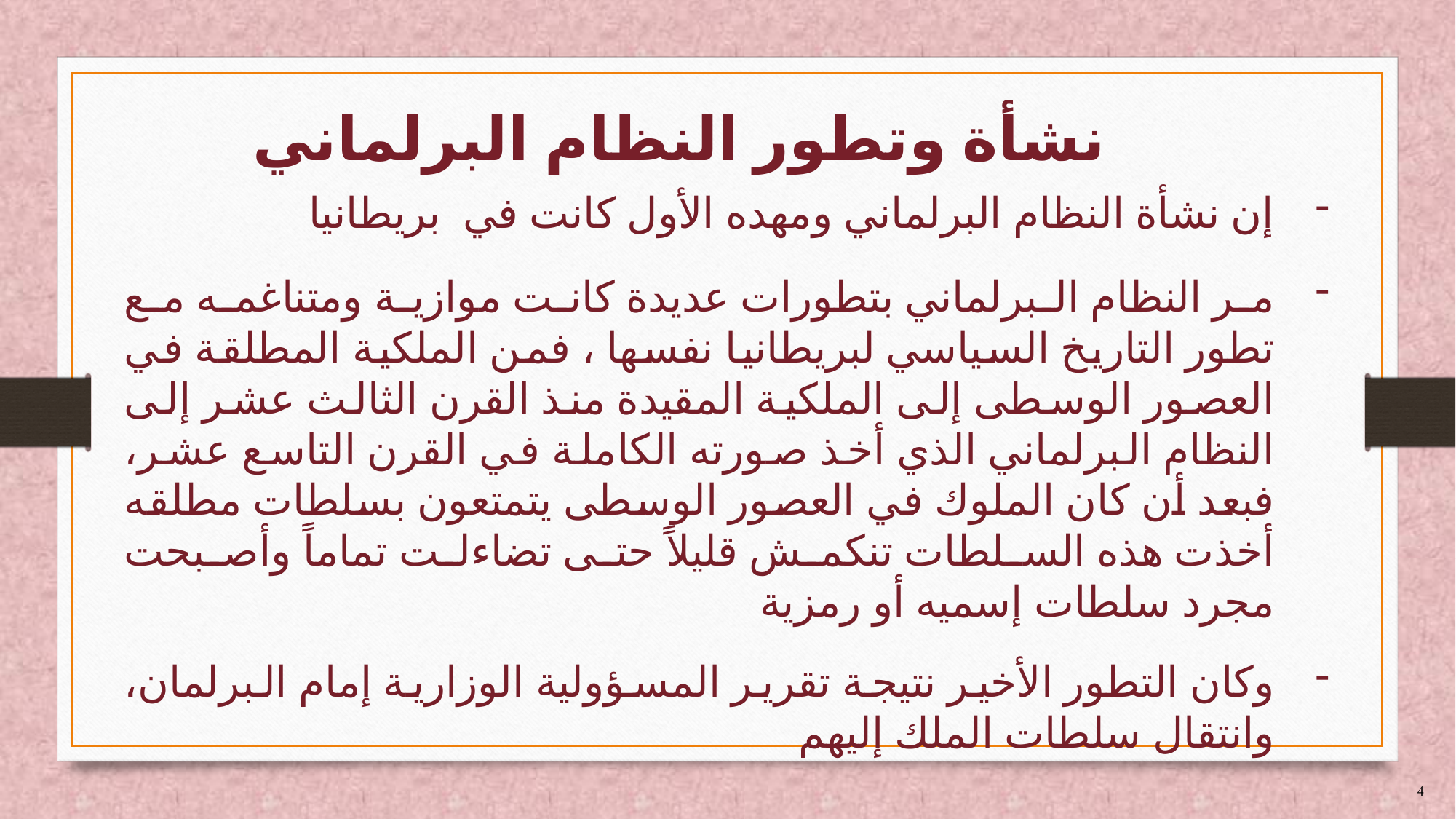

# نشأة وتطور النظام البرلماني
إن نشأة النظام البرلماني ومهده الأول كانت في  بريطانيا

مر النظام البرلماني بتطورات عديدة كانت موازية ومتناغمه مع تطور التاريخ السياسي لبريطانيا نفسها ، فمن الملكية المطلقة في العصور الوسطى إلى الملكية المقيدة منذ القرن الثالث عشر إلى النظام البرلماني الذي أخذ صورته الكاملة في القرن التاسع عشر، فبعد أن كان الملوك في العصور الوسطى يتمتعون بسلطات مطلقه أخذت هذه السلطات تنكمش قليلاً حتى تضاءلت تماماً وأصبحت مجرد سلطات إسميه أو رمزية

وكان التطور الأخير نتيجة تقرير المسؤولية الوزارية إمام البرلمان، وانتقال سلطات الملك إليهم
4